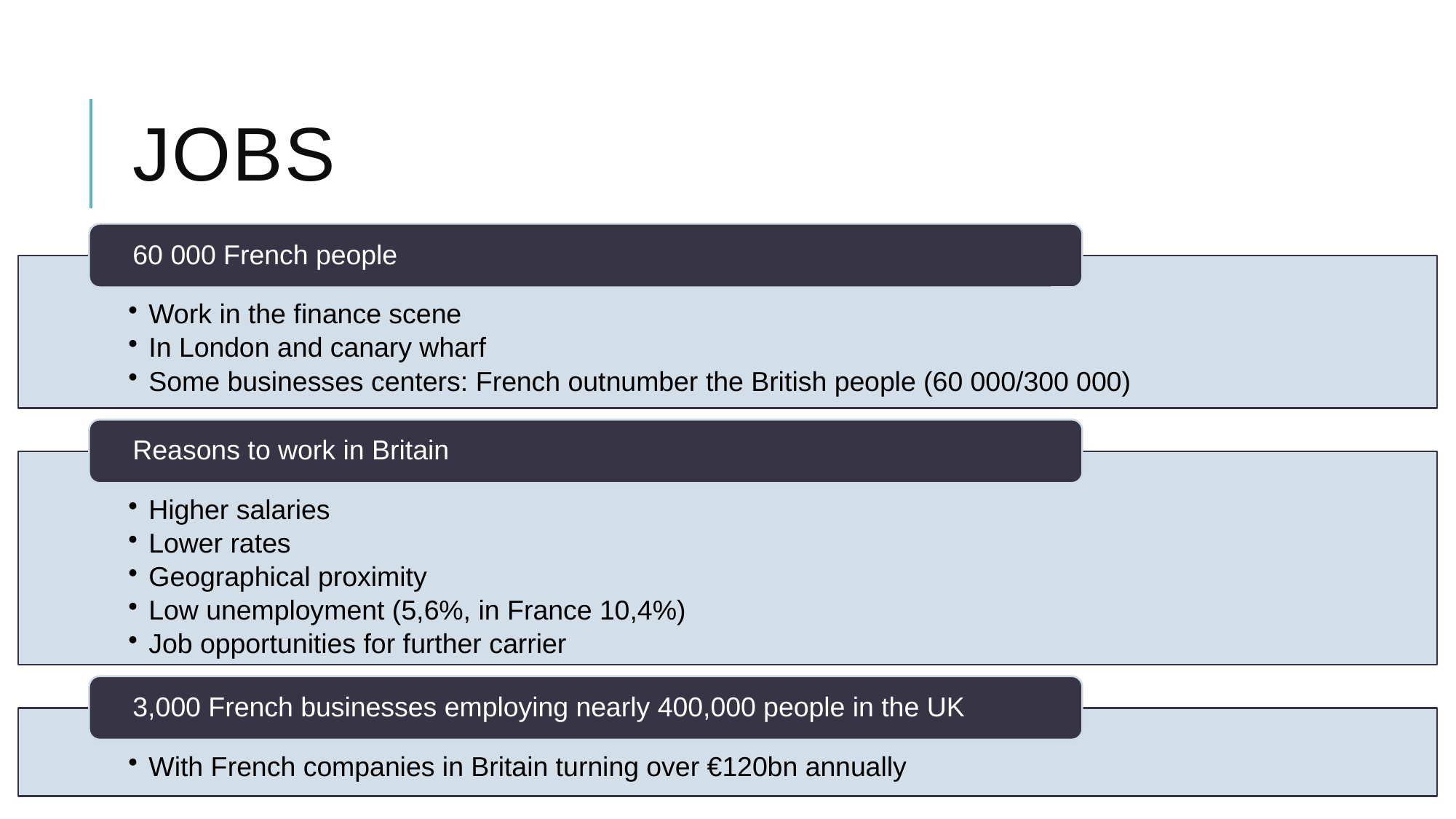

# JObs
Work in the finance scene
In London and canary wharf
Some businesses centers: French outnumber the British people (60 000/300 000)
60 000 French people
Higher salaries
Lower rates
Geographical proximity
Low unemployment (5,6%, in France 10,4%)
Job opportunities for further carrier
Reasons to work in Britain
With French companies in Britain turning over €120bn annually
3,000 French businesses employing nearly 400,000 people in the UK